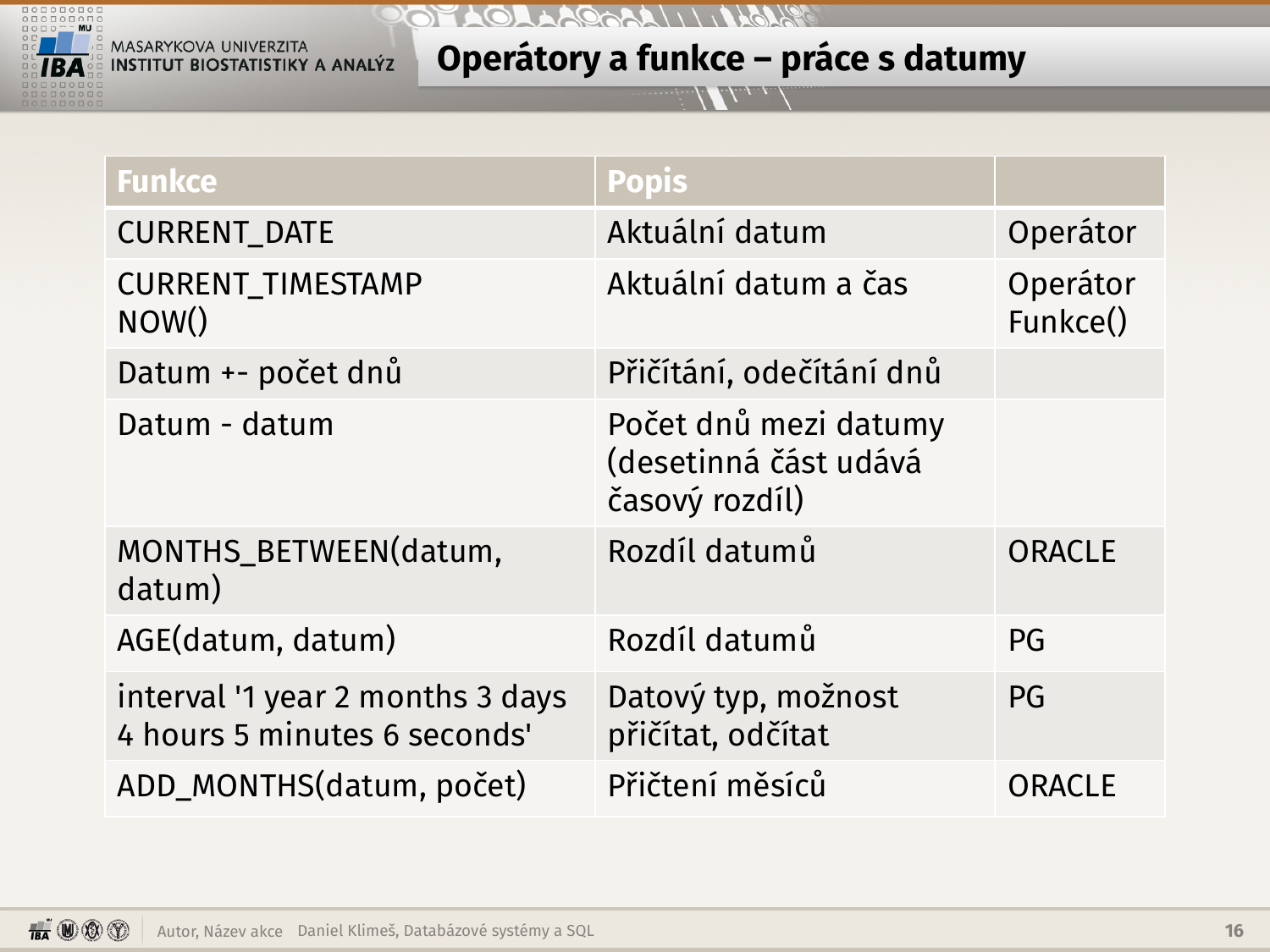

# Operátory a funkce – práce s datumy
| Funkce | Popis |  |
| --- | --- | --- |
| CURRENT\_DATE | Aktuální datum | Operátor |
| current\_timestamp NOW() | Aktuální datum a čas | Operátor Funkce() |
| Datum +- počet dnů | Přičítání, odečítání dnů |  |
| Datum - datum | Počet dnů mezi datumy (desetinná část udává časový rozdíl) |  |
| MONTHS\_BETWEEN(datum, datum) | Rozdíl datumů | ORACLE |
| AGE(datum, datum) | Rozdíl datumů | PG |
| interval '1 year 2 months 3 days 4 hours 5 minutes 6 seconds' | Datový typ, možnost přičítat, odčítat | PG |
| ADD\_MONTHS(datum, počet) | Přičtení měsíců | ORACLE |
Daniel Klimeš, Databázové systémy a SQL
16